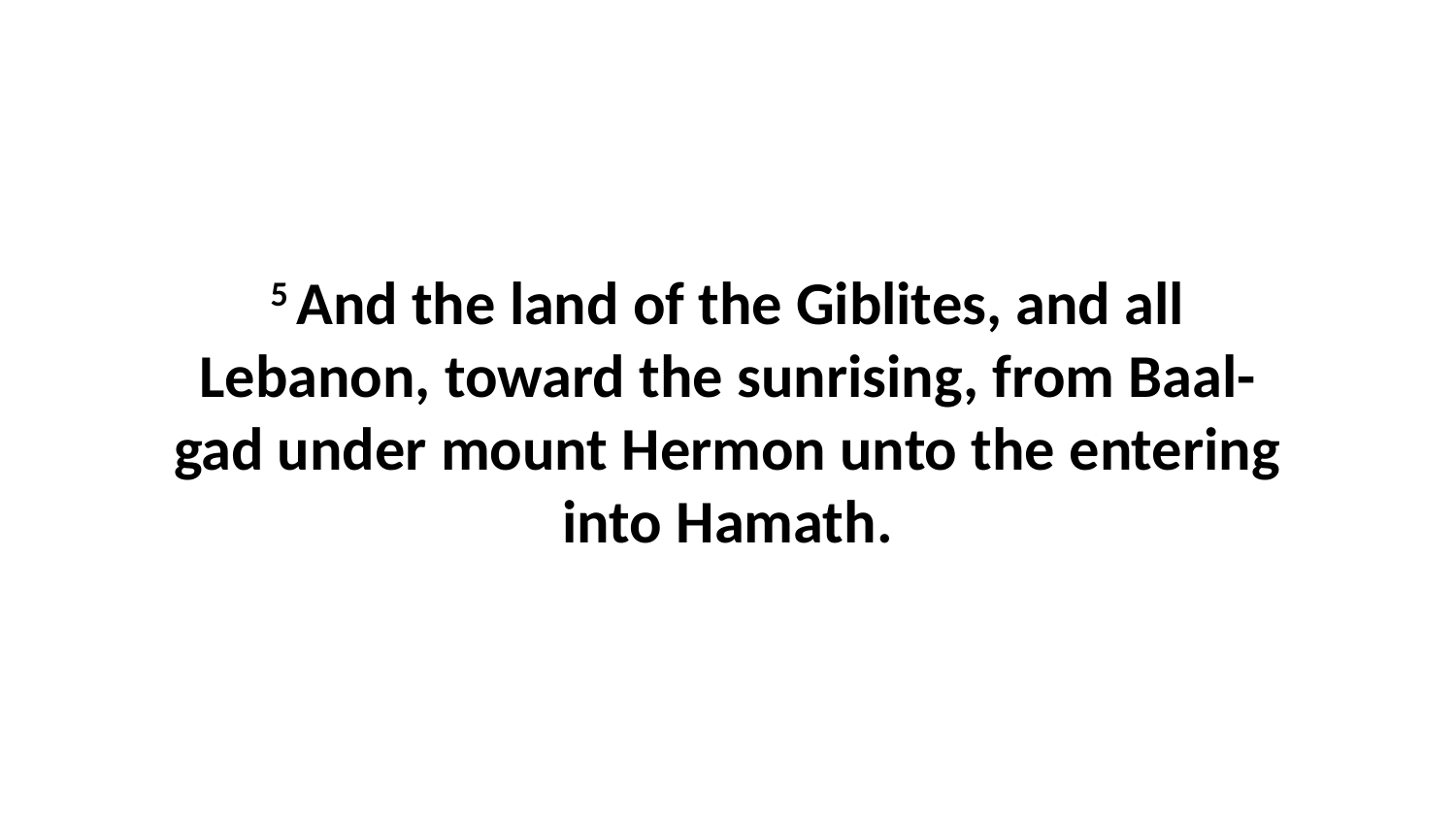

5 And the land of the Giblites, and all Lebanon, toward the sunrising, from Baal-gad under mount Hermon unto the entering into Hamath.